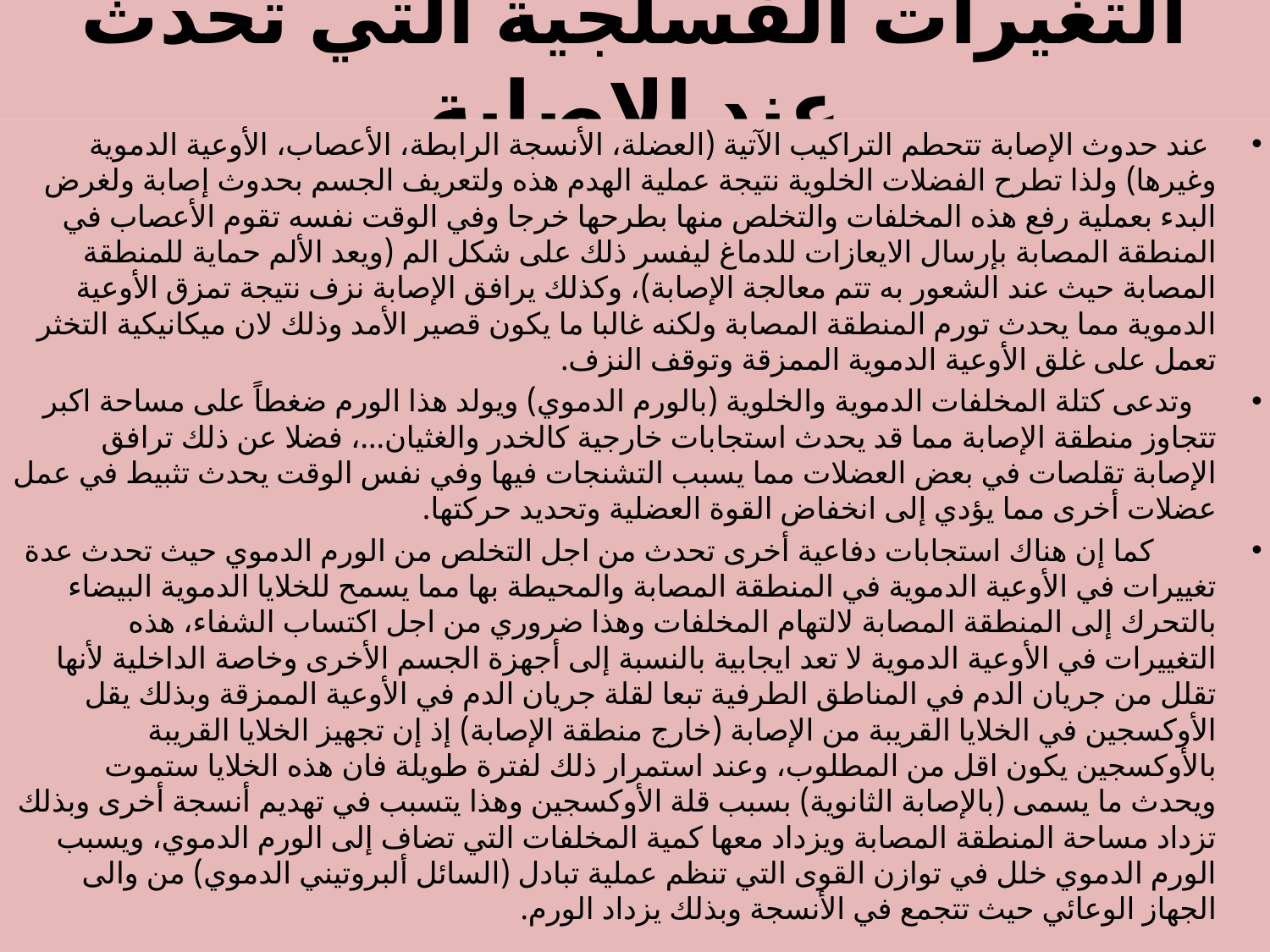

# التغيرات الفسلجية التي تحدث عند الإصابة
 عند حدوث الإصابة تتحطم التراكيب الآتية (العضلة، الأنسجة الرابطة، الأعصاب، الأوعية الدموية وغيرها) ولذا تطرح الفضلات الخلوية نتيجة عملية الهدم هذه ولتعريف الجسم بحدوث إصابة ولغرض البدء بعملية رفع هذه المخلفات والتخلص منها بطرحها خرجا وفي الوقت نفسه تقوم الأعصاب في المنطقة المصابة بإرسال الايعازات للدماغ ليفسر ذلك على شكل الم (ويعد الألم حماية للمنطقة المصابة حيث عند الشعور به تتم معالجة الإصابة)، وكذلك يرافق الإصابة نزف نتيجة تمزق الأوعية الدموية مما يحدث تورم المنطقة المصابة ولكنه غالبا ما يكون قصير الأمد وذلك لان ميكانيكية التخثر تعمل على غلق الأوعية الدموية الممزقة وتوقف النزف.
   وتدعى كتلة المخلفات الدموية والخلوية (بالورم الدموي) ويولد هذا الورم ضغطاً على مساحة اكبر تتجاوز منطقة الإصابة مما قد يحدث استجابات خارجية كالخدر والغثيان...، فضلا عن ذلك ترافق الإصابة تقلصات في بعض العضلات مما يسبب التشنجات فيها وفي نفس الوقت يحدث تثبيط في عمل عضلات أخرى مما يؤدي إلى انخفاض القوة العضلية وتحديد حركتها.
        كما إن هناك استجابات دفاعية أخرى تحدث من اجل التخلص من الورم الدموي حيث تحدث عدة تغييرات في الأوعية الدموية في المنطقة المصابة والمحيطة بها مما يسمح للخلايا الدموية البيضاء بالتحرك إلى المنطقة المصابة لالتهام المخلفات وهذا ضروري من اجل اكتساب الشفاء، هذه التغييرات في الأوعية الدموية لا تعد ايجابية بالنسبة إلى أجهزة الجسم الأخرى وخاصة الداخلية لأنها تقلل من جريان الدم في المناطق الطرفية تبعا لقلة جريان الدم في الأوعية الممزقة وبذلك يقل الأوكسجين في الخلايا القريبة من الإصابة (خارج منطقة الإصابة) إذ إن تجهيز الخلايا القريبة بالأوكسجين يكون اقل من المطلوب، وعند استمرار ذلك لفترة طويلة فان هذه الخلايا ستموت ويحدث ما يسمى (بالإصابة الثانوية) بسبب قلة الأوكسجين وهذا يتسبب في تهديم أنسجة أخرى وبذلك تزداد مساحة المنطقة المصابة ويزداد معها كمية المخلفات التي تضاف إلى الورم الدموي، ويسبب الورم الدموي خلل في توازن القوى التي تنظم عملية تبادل (السائل ألبروتيني الدموي) من والى الجهاز الوعائي حيث تتجمع في الأنسجة وبذلك يزداد الورم.